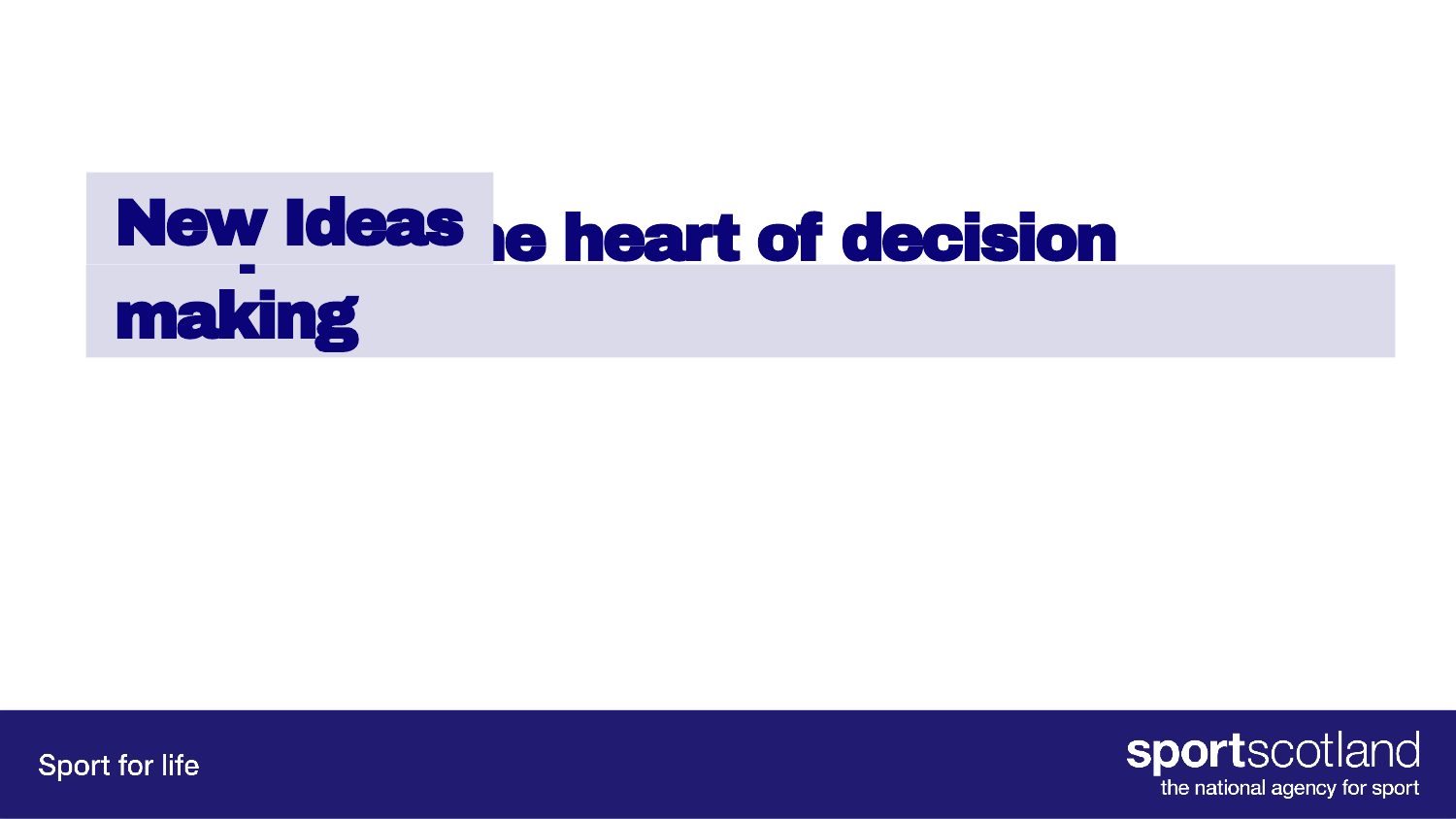

New Ideas
# People at the heart of decision making